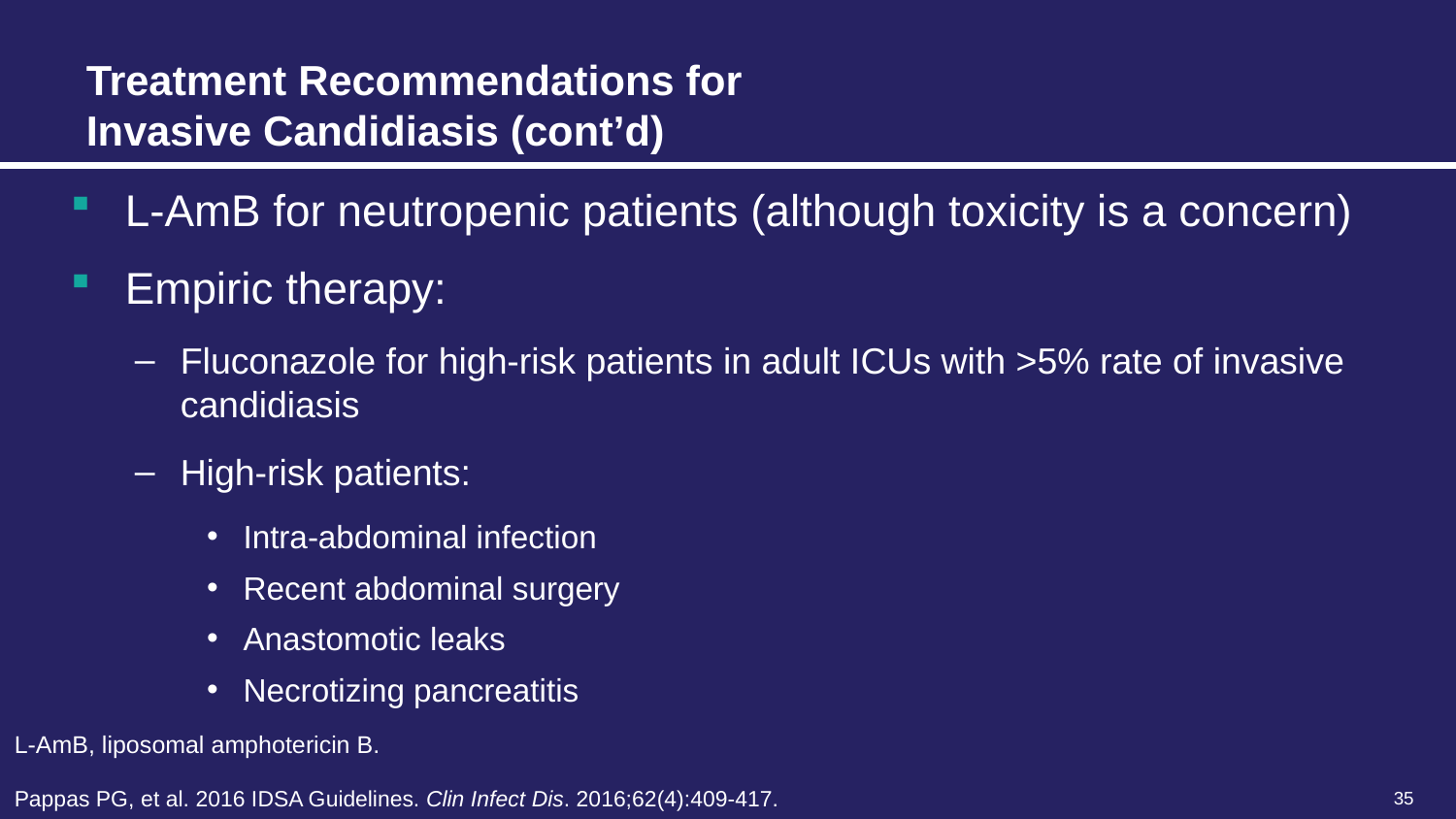

# Treatment Recommendations for Invasive Candidiasis (cont’d)
L-AmB for neutropenic patients (although toxicity is a concern)
Empiric therapy:
Fluconazole for high-risk patients in adult ICUs with >5% rate of invasive candidiasis
High-risk patients:
Intra-abdominal infection
Recent abdominal surgery
Anastomotic leaks
Necrotizing pancreatitis
L-AmB, liposomal amphotericin B.

Pappas PG, et al. 2016 IDSA Guidelines. Clin Infect Dis. 2016;62(4):409-417.
35